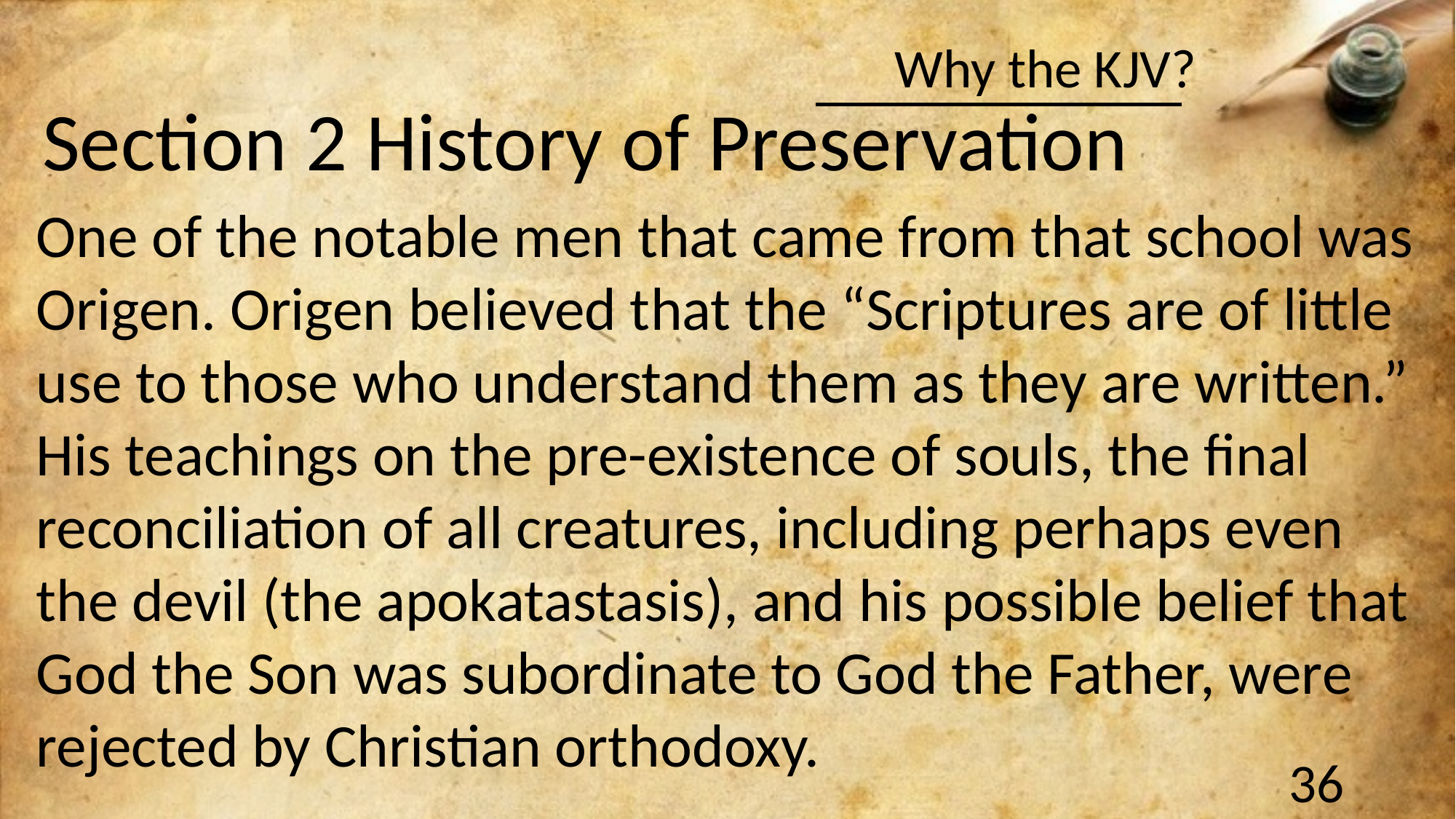

Section 2 History of Preservation
One of the notable men that came from that school was Origen. Origen believed that the “Scriptures are of little use to those who understand them as they are written.” His teachings on the pre-existence of souls, the final reconciliation of all creatures, including perhaps even the devil (the apokatastasis), and his possible belief that God the Son was subordinate to God the Father, were rejected by Christian orthodoxy.
36